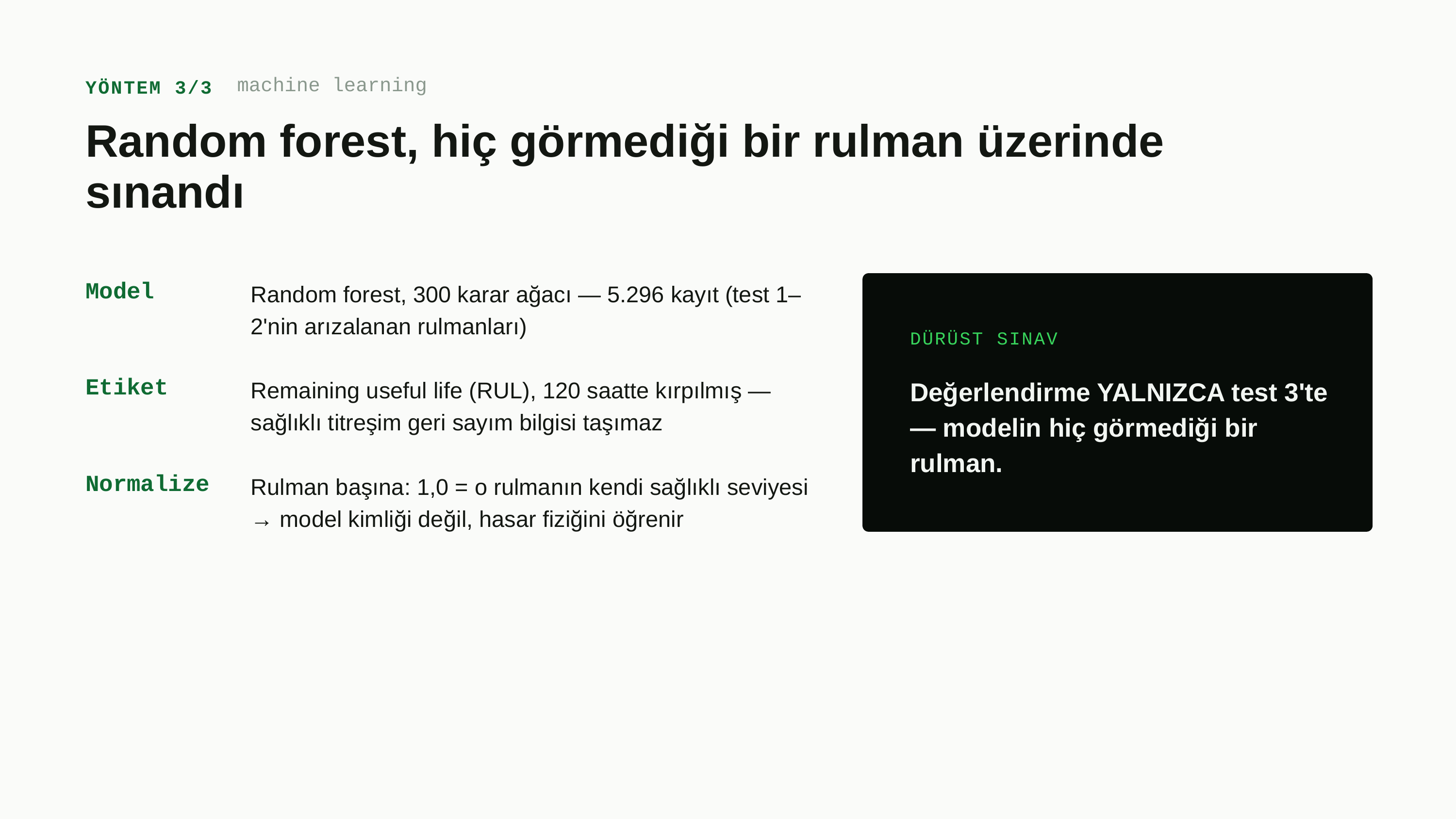

machine learning
YÖNTEM 3/3
Random forest, hiç görmediği bir rulman üzerinde sınandı
Random forest, 300 karar ağacı — 5.296 kayıt (test 1–2'nin arızalanan rulmanları)

Model
DÜRÜST SINAV
Değerlendirme YALNIZCA test 3'te — modelin hiç görmediği bir rulman.
Remaining useful life (RUL), 120 saatte kırpılmış — sağlıklı titreşim geri sayım bilgisi taşımaz
Etiket
Rulman başına: 1,0 = o rulmanın kendi sağlıklı seviyesi → model kimliği değil, hasar fiziğini öğrenir
Normalize